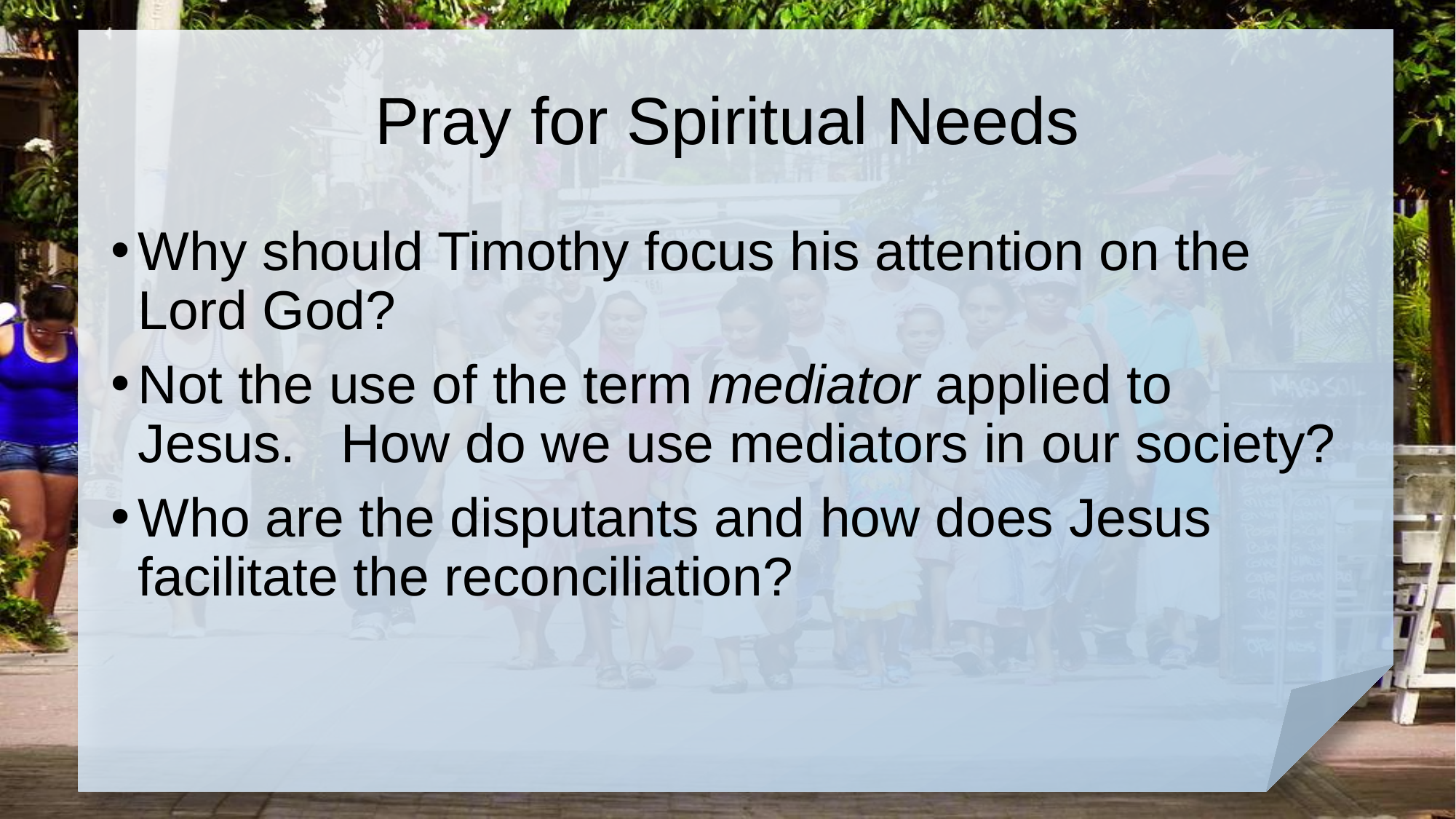

# Pray for Spiritual Needs
Why should Timothy focus his attention on the Lord God?
Not the use of the term mediator applied to Jesus.   How do we use mediators in our society?
Who are the disputants and how does Jesus facilitate the reconciliation?